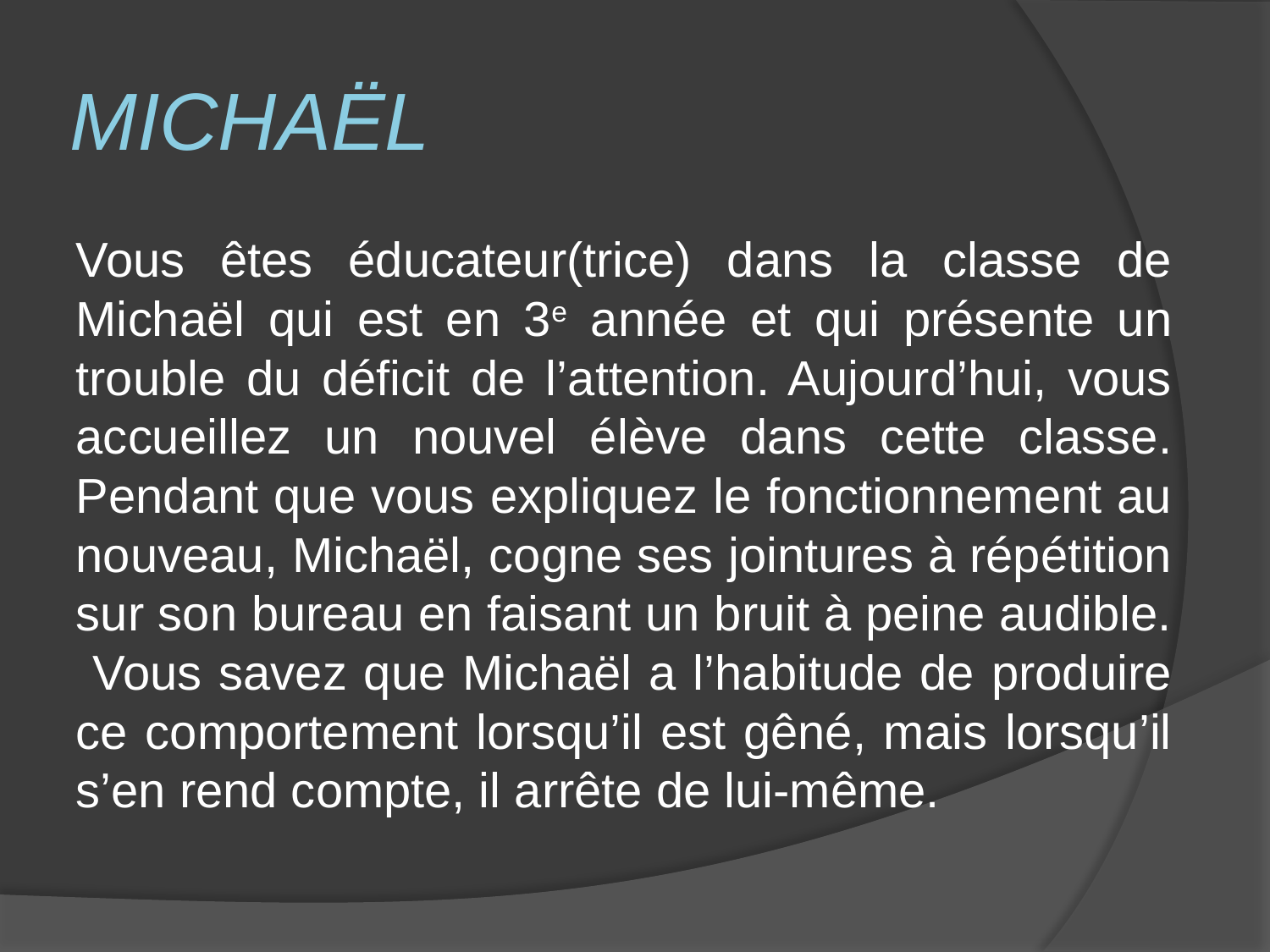

# MICHAËL
Vous êtes éducateur(trice) dans la classe de Michaël qui est en 3e année et qui présente un trouble du déficit de l’attention. Aujourd’hui, vous accueillez un nouvel élève dans cette classe. Pendant que vous expliquez le fonctionnement au nouveau, Michaël, cogne ses jointures à répétition sur son bureau en faisant un bruit à peine audible.  Vous savez que Michaël a l’habitude de produire ce comportement lorsqu’il est gêné, mais lorsqu’il s’en rend compte, il arrête de lui-même.